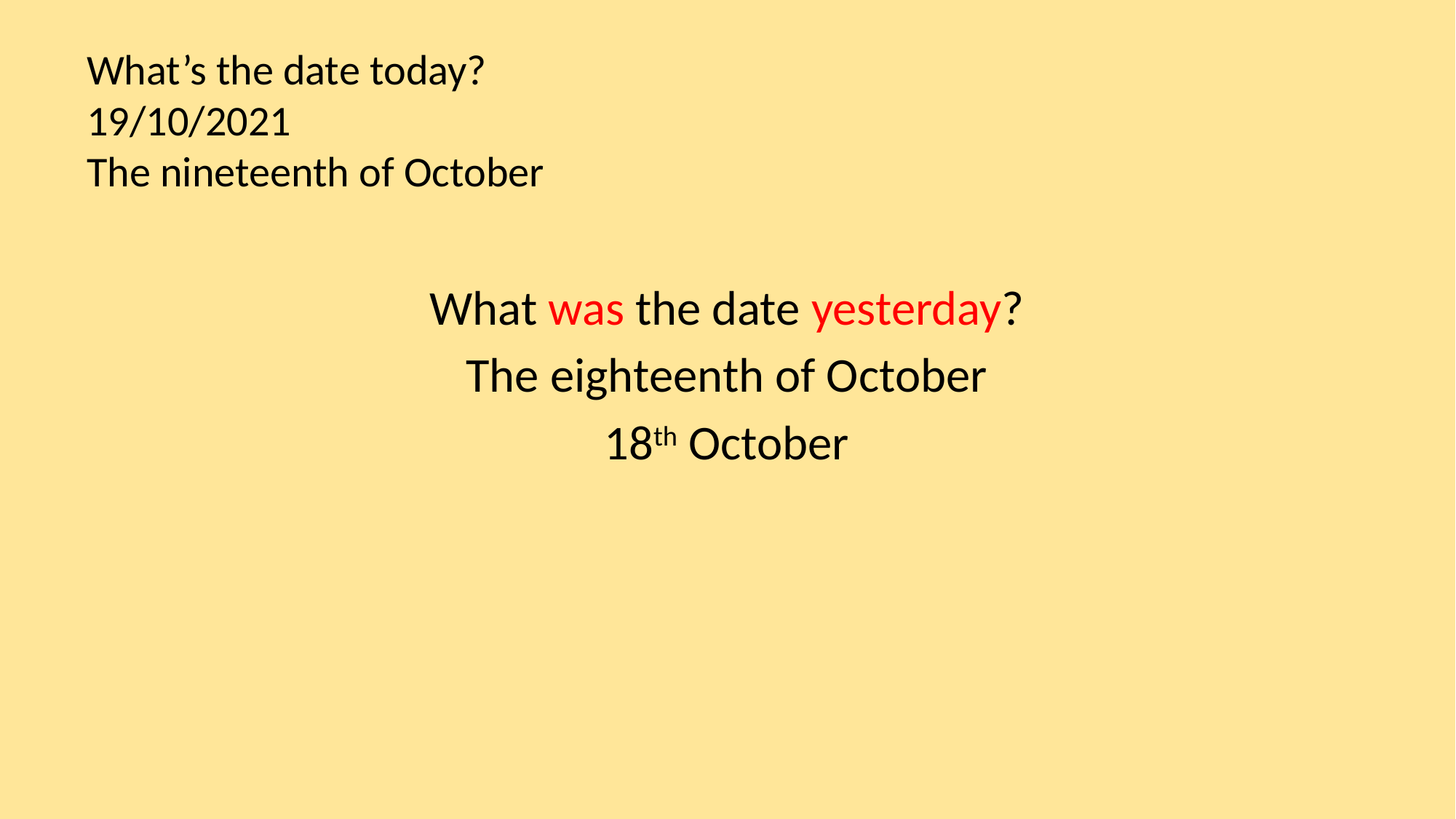

#
What’s the date today?
19/10/2021
The nineteenth of October
What was the date yesterday?
The eighteenth of October
18th October